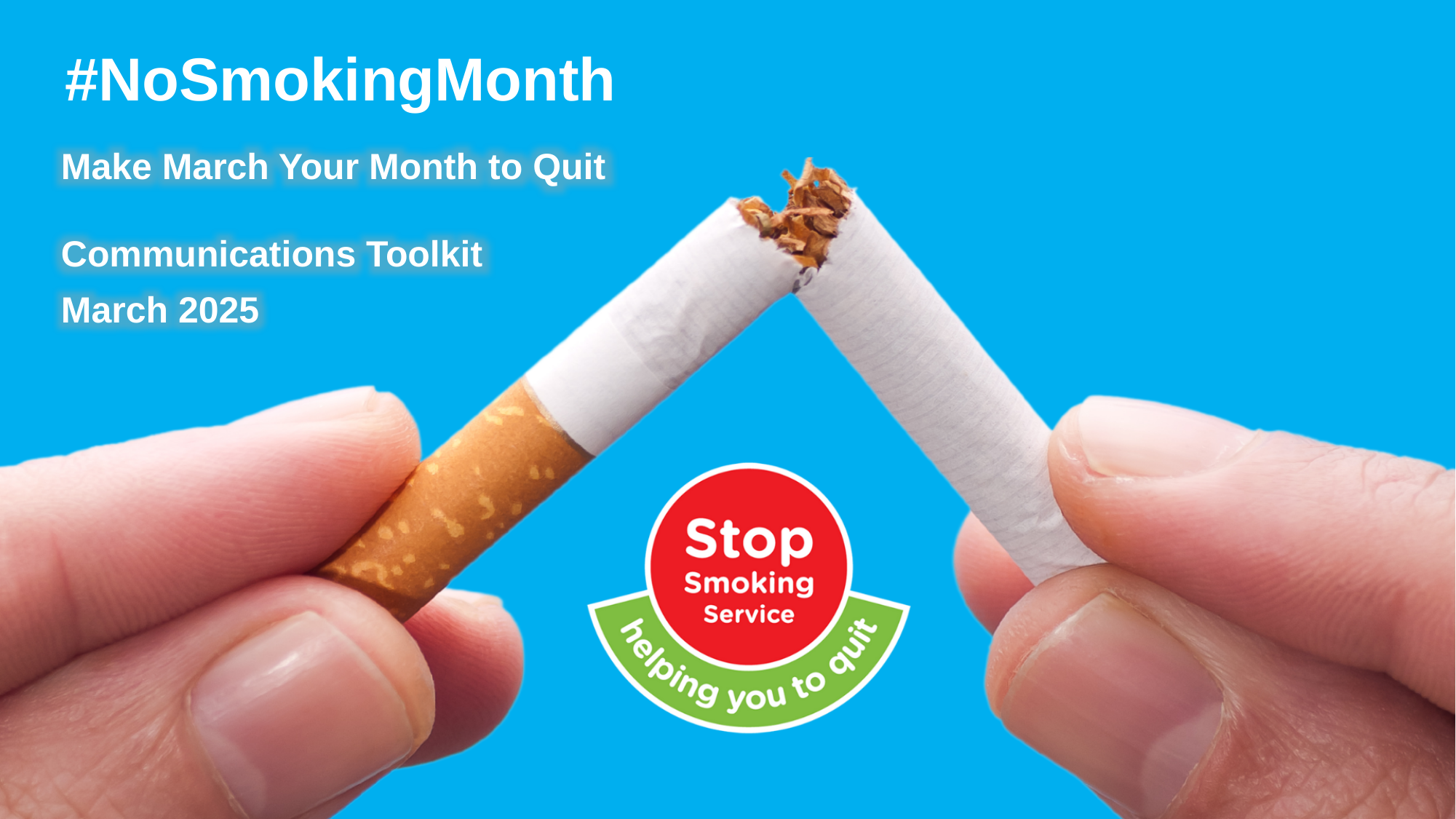

#NoSmokingMonth
Make March Your Month to Quit
Communications Toolkit
March 2025